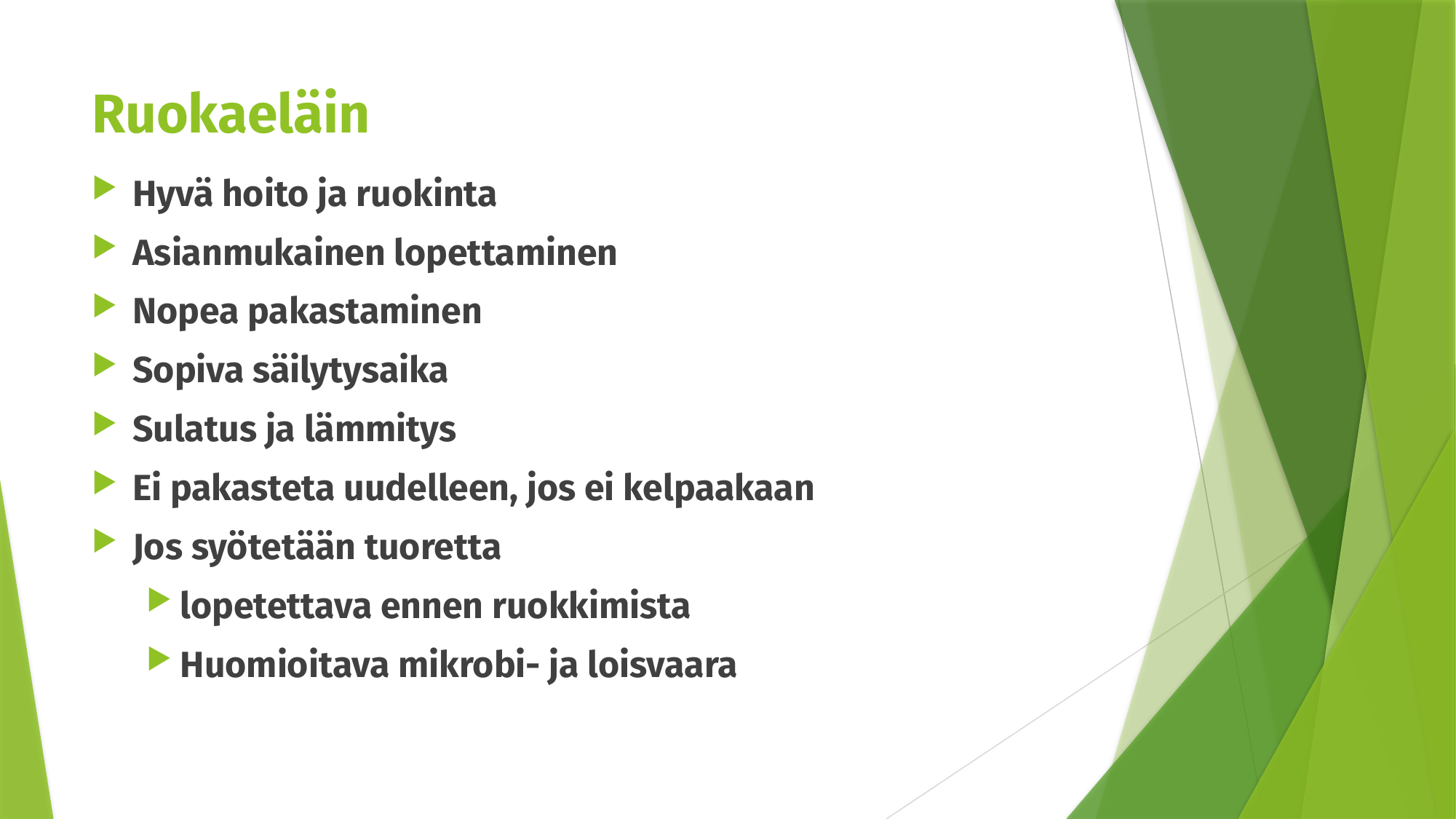

# Ruokaeläin
Hyvä hoito ja ruokinta
Asianmukainen lopettaminen
Nopea pakastaminen
Sopiva säilytysaika
Sulatus ja lämmitys
Ei pakasteta uudelleen, jos ei kelpaakaan
Jos syötetään tuoretta
lopetettava ennen ruokkimista
Huomioitava mikrobi- ja loisvaara